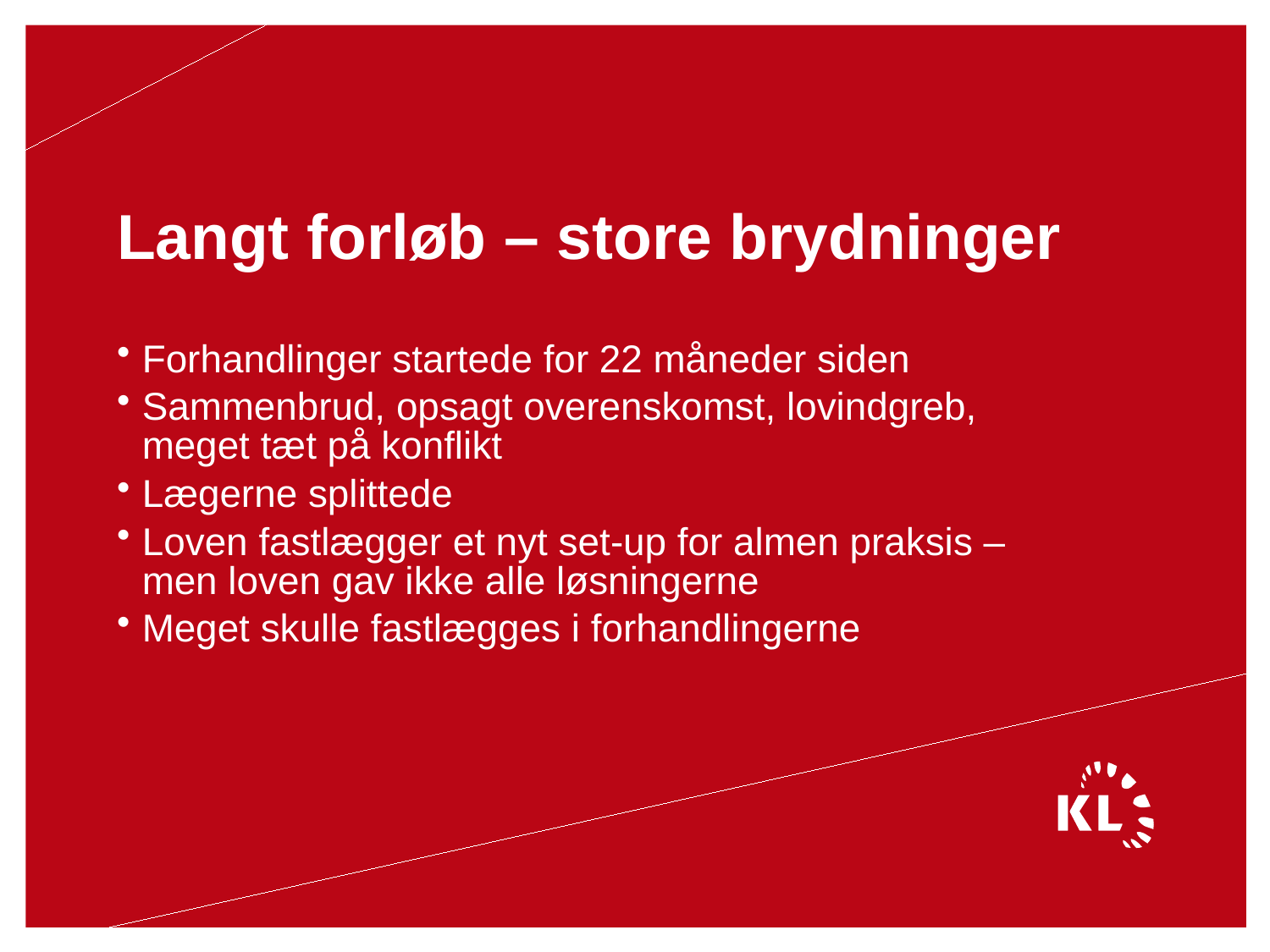

# Langt forløb – store brydninger
Forhandlinger startede for 22 måneder siden
Sammenbrud, opsagt overenskomst, lovindgreb, meget tæt på konflikt
Lægerne splittede
Loven fastlægger et nyt set-up for almen praksis – men loven gav ikke alle løsningerne
Meget skulle fastlægges i forhandlingerne